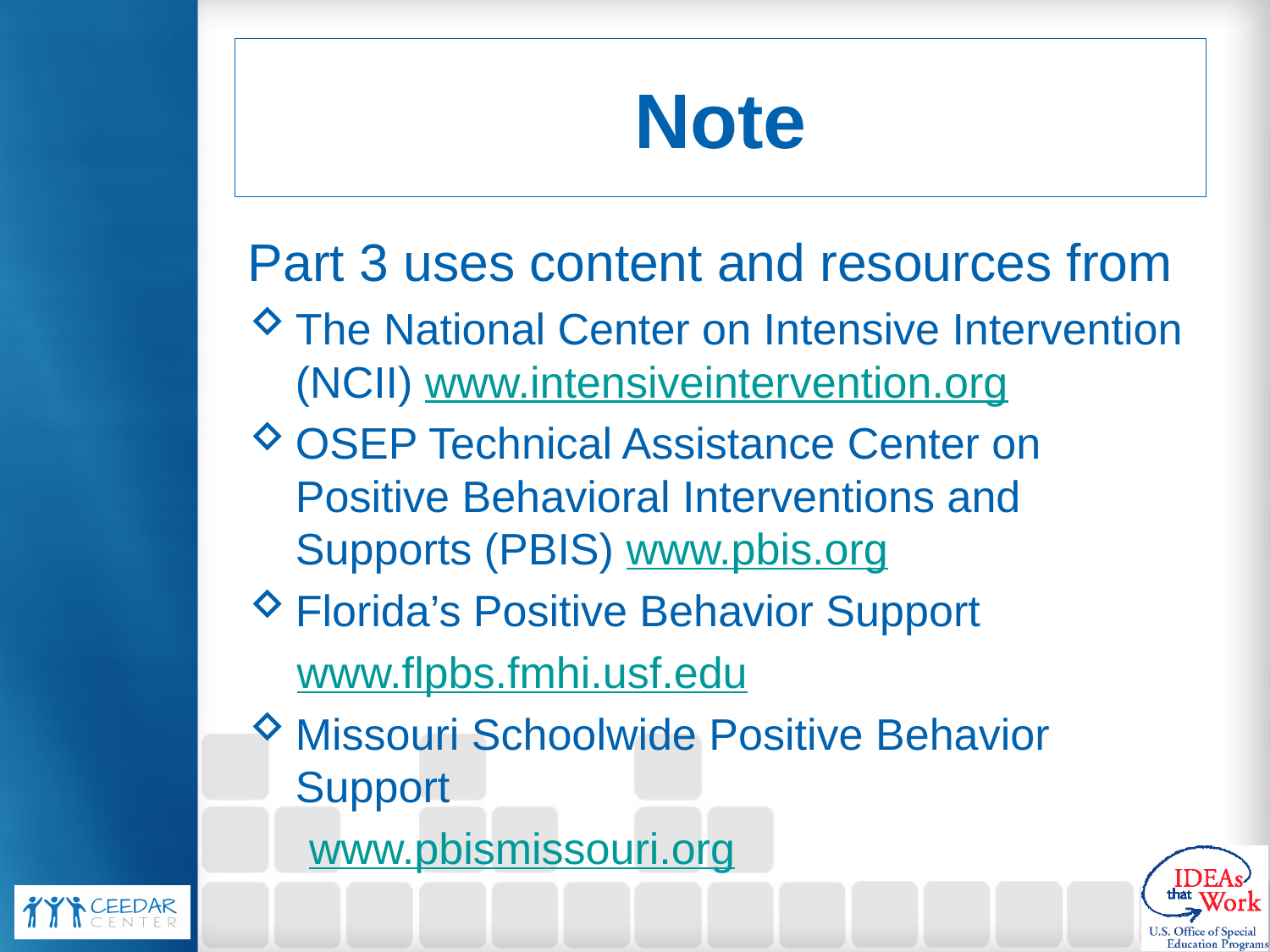

# Note
Part 3 uses content and resources from
The National Center on Intensive Intervention (NCII) www.intensiveintervention.org
OSEP Technical Assistance Center on Positive Behavioral Interventions and Supports (PBIS) www.pbis.org
Florida’s Positive Behavior Support
    www.flpbs.fmhi.usf.edu
Missouri Schoolwide Positive Behavior Support
     www.pbismissouri.org